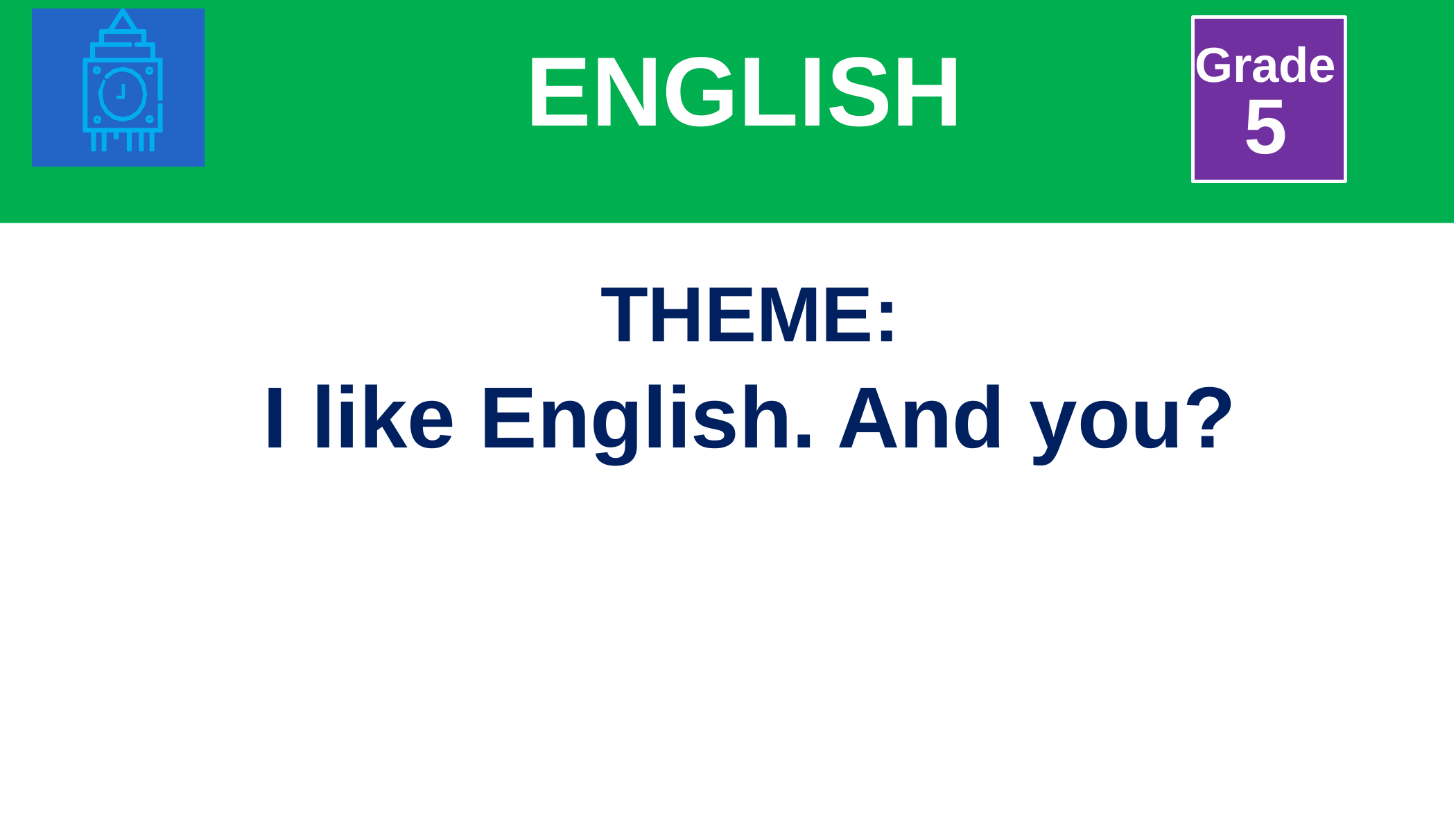

ENGLISH

Grade

5

THEME:
I like English. And you?